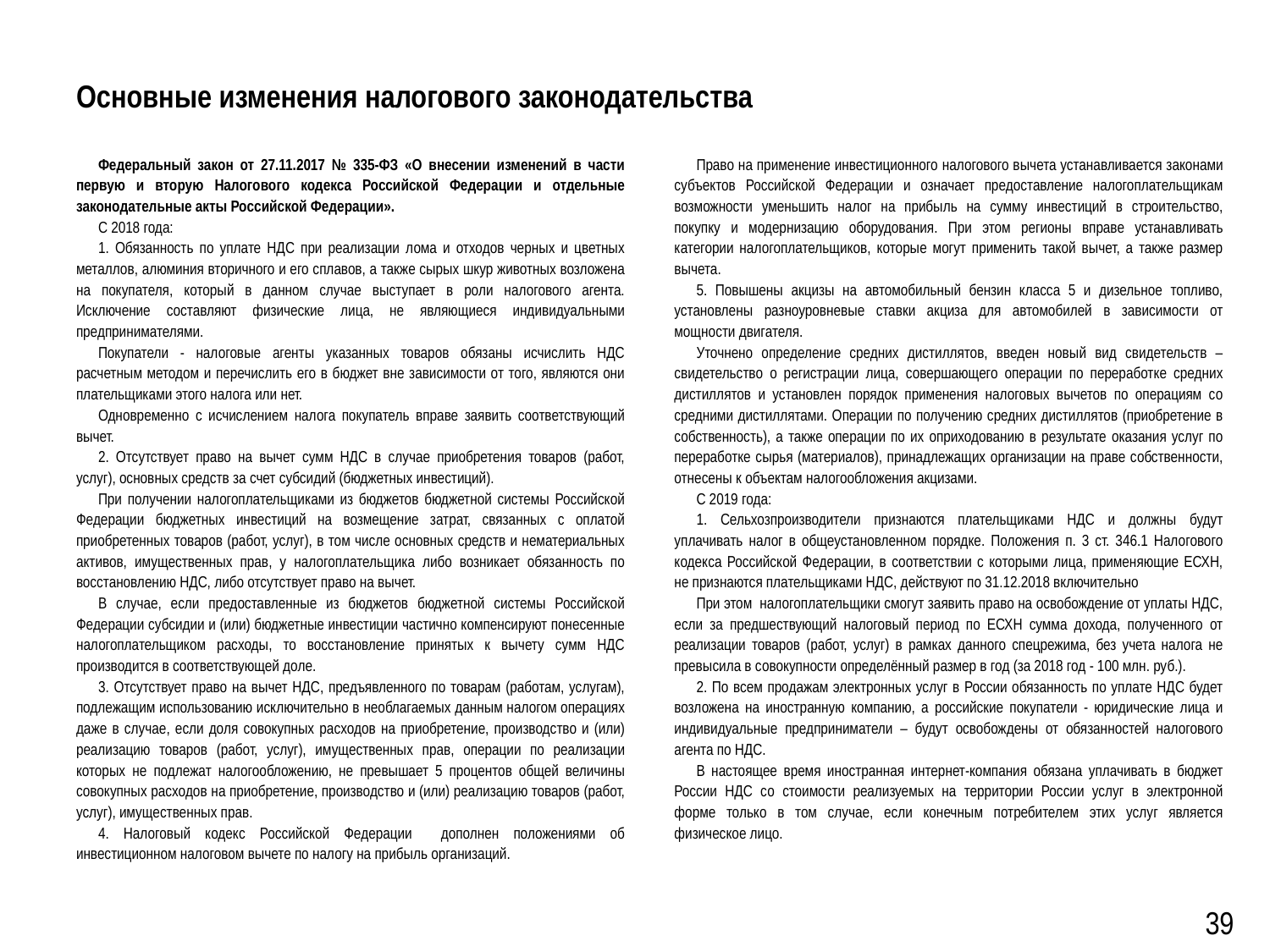

Основные изменения налогового законодательства
Федеральный закон от 27.11.2017 № 335-ФЗ «О внесении изменений в части первую и вторую Налогового кодекса Российской Федерации и отдельные законодательные акты Российской Федерации».
С 2018 года:
1. Обязанность по уплате НДС при реализации лома и отходов черных и цветных металлов, алюминия вторичного и его сплавов, а также сырых шкур животных возложена на покупателя, который в данном случае выступает в роли налогового агента. Исключение составляют физические лица, не являющиеся индивидуальными предпринимателями.
Покупатели - налоговые агенты указанных товаров обязаны исчислить НДС расчетным методом и перечислить его в бюджет вне зависимости от того, являются они плательщиками этого налога или нет.
Одновременно с исчислением налога покупатель вправе заявить соответствующий вычет.
2. Отсутствует право на вычет сумм НДС в случае приобретения товаров (работ, услуг), основных средств за счет субсидий (бюджетных инвестиций).
При получении налогоплательщиками из бюджетов бюджетной системы Российской Федерации бюджетных инвестиций на возмещение затрат, связанных с оплатой приобретенных товаров (работ, услуг), в том числе основных средств и нематериальных активов, имущественных прав, у налогоплательщика либо возникает обязанность по восстановлению НДС, либо отсутствует право на вычет.
В случае, если предоставленные из бюджетов бюджетной системы Российской Федерации субсидии и (или) бюджетные инвестиции частично компенсируют понесенные налогоплательщиком расходы, то восстановление принятых к вычету сумм НДС производится в соответствующей доле.
3. Отсутствует право на вычет НДС, предъявленного по товарам (работам, услугам), подлежащим использованию исключительно в необлагаемых данным налогом операциях даже в случае, если доля совокупных расходов на приобретение, производство и (или) реализацию товаров (работ, услуг), имущественных прав, операции по реализации которых не подлежат налогообложению, не превышает 5 процентов общей величины совокупных расходов на приобретение, производство и (или) реализацию товаров (работ, услуг), имущественных прав.
4. Налоговый кодекс Российской Федерации  дополнен положениями об инвестиционном налоговом вычете по налогу на прибыль организаций.
Право на применение инвестиционного налогового вычета устанавливается законами субъектов Российской Федерации и означает предоставление налогоплательщикам возможности уменьшить налог на прибыль на сумму инвестиций в строительство, покупку и модернизацию оборудования. При этом регионы вправе устанавливать категории налогоплательщиков, которые могут применить такой вычет, а также размер вычета.
5. Повышены акцизы на автомобильный бензин класса 5 и дизельное топливо, установлены разноуровневые ставки акциза для автомобилей в зависимости от мощности двигателя.
Уточнено определение средних дистиллятов, введен новый вид свидетельств – свидетельство о регистрации лица, совершающего операции по переработке средних дистиллятов и установлен порядок применения налоговых вычетов по операциям со средними дистиллятами. Операции по получению средних дистиллятов (приобретение в собственность), а также операции по их оприходованию в результате оказания услуг по переработке сырья (материалов), принадлежащих организации на праве собственности, отнесены к объектам налогообложения акцизами.
С 2019 года:
1. Сельхозпроизводители признаются плательщиками НДС и должны будут уплачивать налог в общеустановленном порядке. Положения п. 3 ст. 346.1 Налогового кодекса Российской Федерации, в соответствии с которыми лица, применяющие ЕСХН, не признаются плательщиками НДС, действуют по 31.12.2018 включительно
При этом  налогоплательщики смогут заявить право на освобождение от уплаты НДС, если за предшествующий налоговый период по ЕСХН сумма дохода, полученного от реализации товаров (работ, услуг) в рамках данного спецрежима, без учета налога не превысила в совокупности определённый размер в год (за 2018 год - 100 млн. руб.).
2. По всем продажам электронных услуг в России обязанность по уплате НДС будет возложена на иностранную компанию, а российские покупатели - юридические лица и индивидуальные предприниматели – будут освобождены от обязанностей налогового агента по НДС.
В настоящее время иностранная интернет-компания обязана уплачивать в бюджет России НДС со стоимости реализуемых на территории России услуг в электронной форме только в том случае, если конечным потребителем этих услуг является физическое лицо.

39